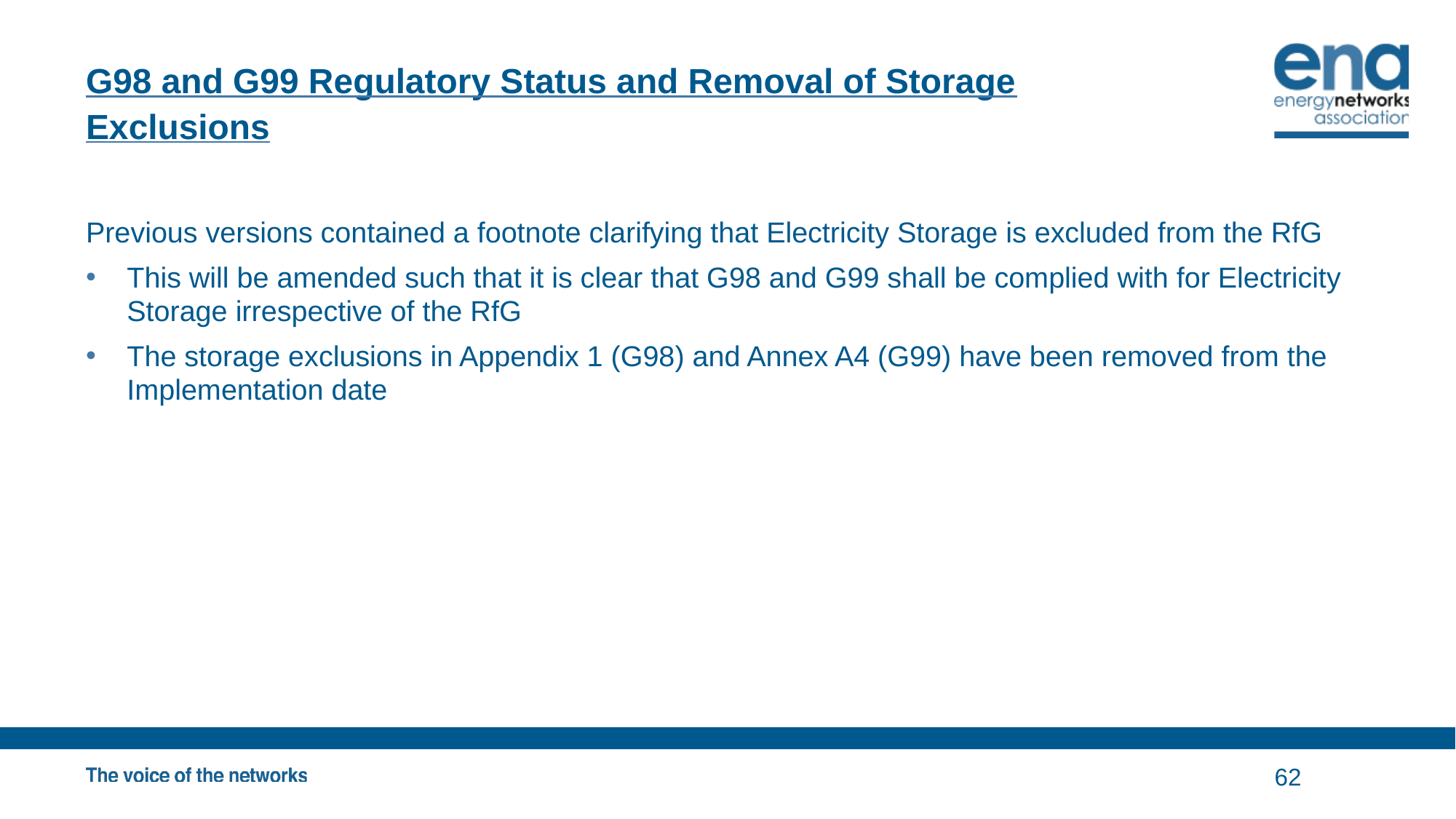

# G98 and G99 Regulatory Status and Removal of Storage Exclusions
Previous versions contained a footnote clarifying that Electricity Storage is excluded from the RfG
This will be amended such that it is clear that G98 and G99 shall be complied with for Electricity Storage irrespective of the RfG
The storage exclusions in Appendix 1 (G98) and Annex A4 (G99) have been removed from the Implementation date

62